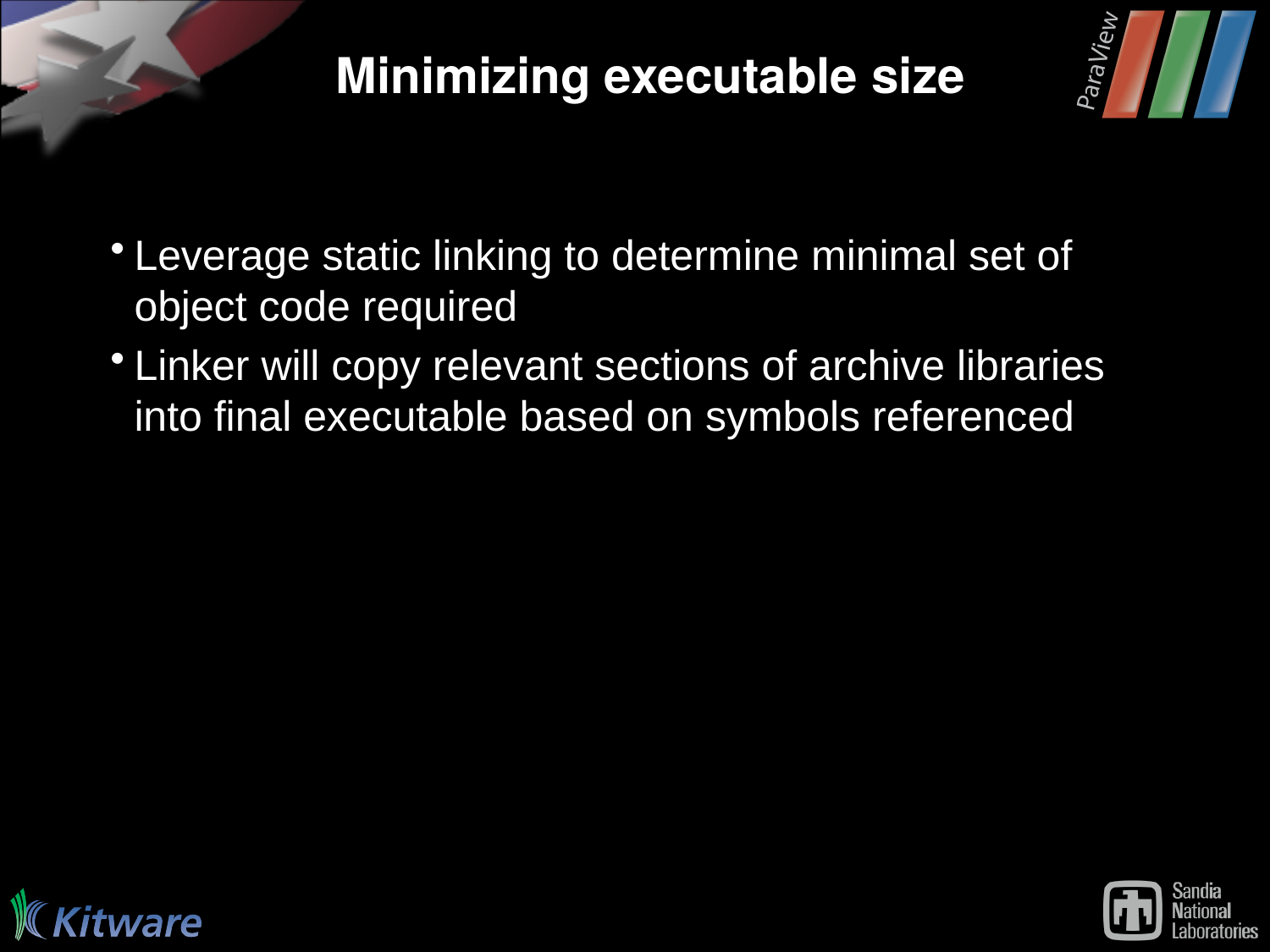

# Minimizing executable size
Leverage static linking to determine minimal set of object code required
Linker will copy relevant sections of archive libraries into final executable based on symbols referenced